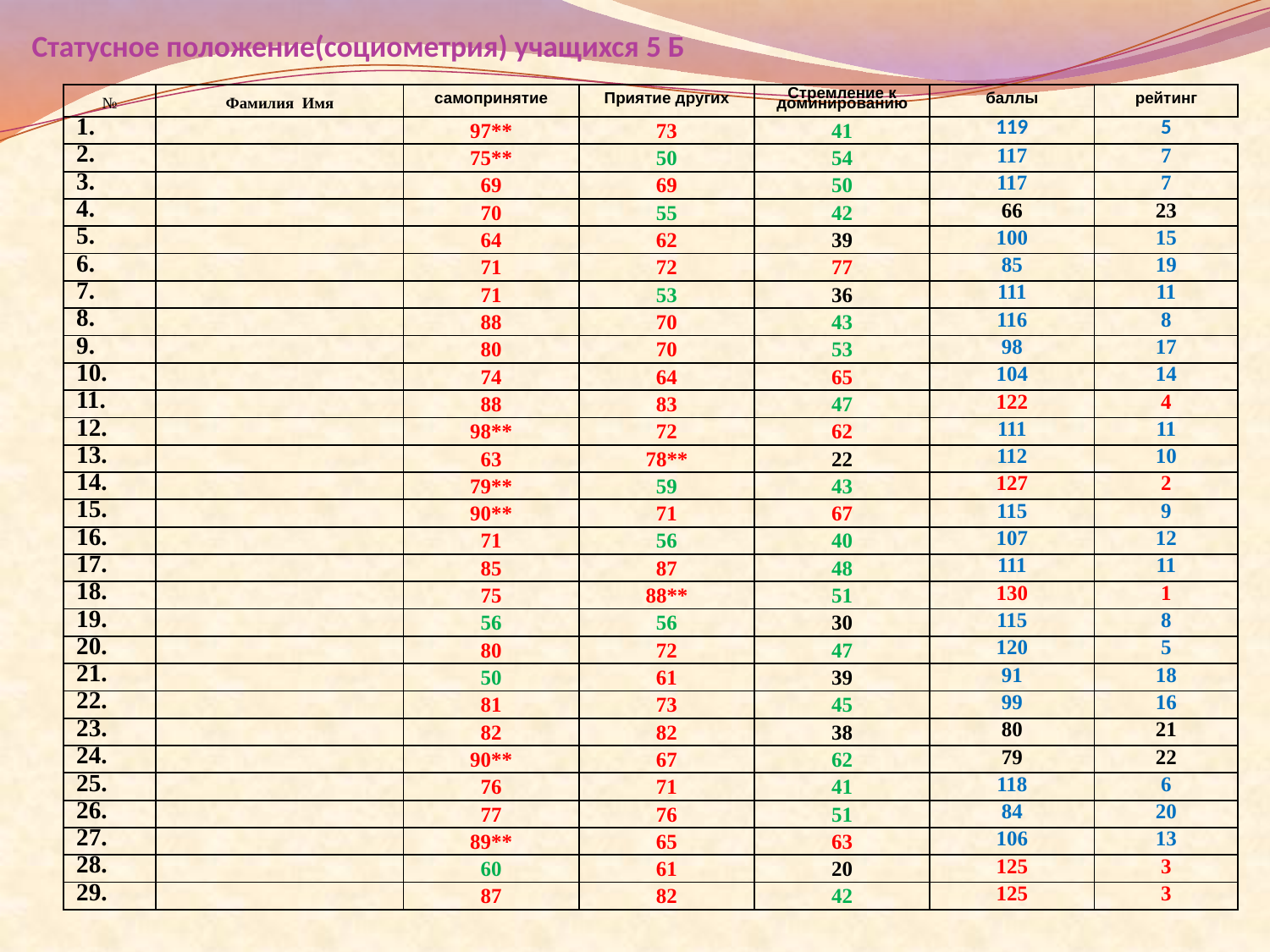

# Статусное положение(социометрия) учащихся 5 Б
| № | Фамилия Имя | самопринятие | Приятие других | Стремление к доминированию | баллы | рейтинг |
| --- | --- | --- | --- | --- | --- | --- |
| 1. |  | 97\*\* | 73 | 41 | 119 | 5 |
| 2. |  | 75\*\* | 50 | 54 | 117 | 7 |
| 3. |  | 69 | 69 | 50 | 117 | 7 |
| 4. |  | 70 | 55 | 42 | 66 | 23 |
| 5. |  | 64 | 62 | 39 | 100 | 15 |
| 6. |  | 71 | 72 | 77 | 85 | 19 |
| 7. |  | 71 | 53 | 36 | 111 | 11 |
| 8. |  | 88 | 70 | 43 | 116 | 8 |
| 9. |  | 80 | 70 | 53 | 98 | 17 |
| 10. |  | 74 | 64 | 65 | 104 | 14 |
| 11. |  | 88 | 83 | 47 | 122 | 4 |
| 12. |  | 98\*\* | 72 | 62 | 111 | 11 |
| 13. |  | 63 | 78\*\* | 22 | 112 | 10 |
| 14. |  | 79\*\* | 59 | 43 | 127 | 2 |
| 15. |  | 90\*\* | 71 | 67 | 115 | 9 |
| 16. |  | 71 | 56 | 40 | 107 | 12 |
| 17. |  | 85 | 87 | 48 | 111 | 11 |
| 18. |  | 75 | 88\*\* | 51 | 130 | 1 |
| 19. |  | 56 | 56 | 30 | 115 | 8 |
| 20. |  | 80 | 72 | 47 | 120 | 5 |
| 21. |  | 50 | 61 | 39 | 91 | 18 |
| 22. |  | 81 | 73 | 45 | 99 | 16 |
| 23. |  | 82 | 82 | 38 | 80 | 21 |
| 24. |  | 90\*\* | 67 | 62 | 79 | 22 |
| 25. |  | 76 | 71 | 41 | 118 | 6 |
| 26. |  | 77 | 76 | 51 | 84 | 20 |
| 27. |  | 89\*\* | 65 | 63 | 106 | 13 |
| 28. |  | 60 | 61 | 20 | 125 | 3 |
| 29. |  | 87 | 82 | 42 | 125 | 3 |